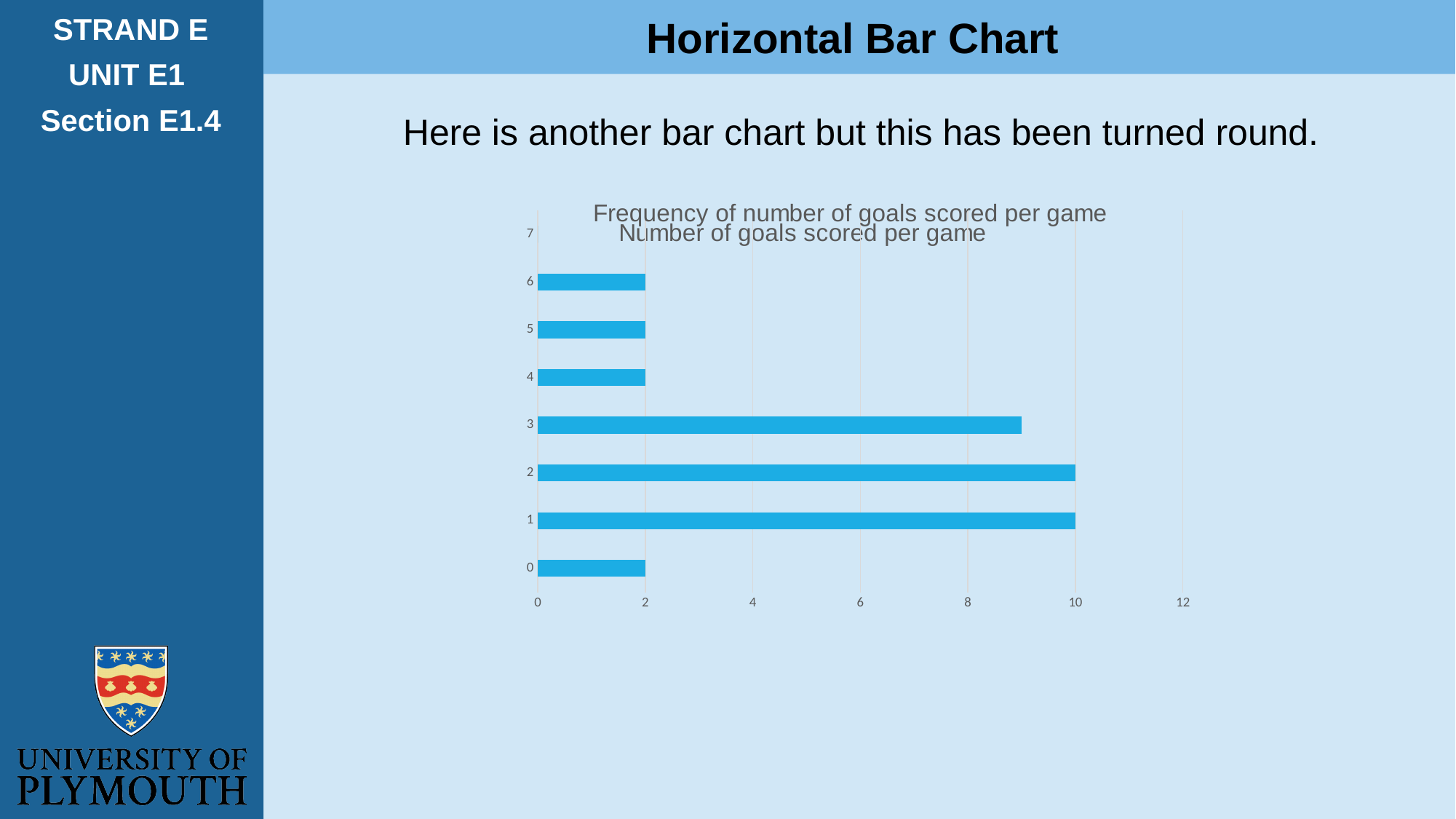

STRAND E
UNIT E1
Section E1.4
Horizontal Bar Chart

Here is another bar chart but this has been turned round.

### Chart: Frequency of number of goals scored per game

| Category |  |
|---|---|
| 0 | 2.0 |
| 1 | 10.0 |
| 2 | 10.0 |
| 3 | 9.0 |
| 4 | 2.0 |
| 5 | 2.0 |
| 6 | 2.0 |
| 7 | 0.0 |

### Chart: Number of goals scored per game

| Category |
|---|